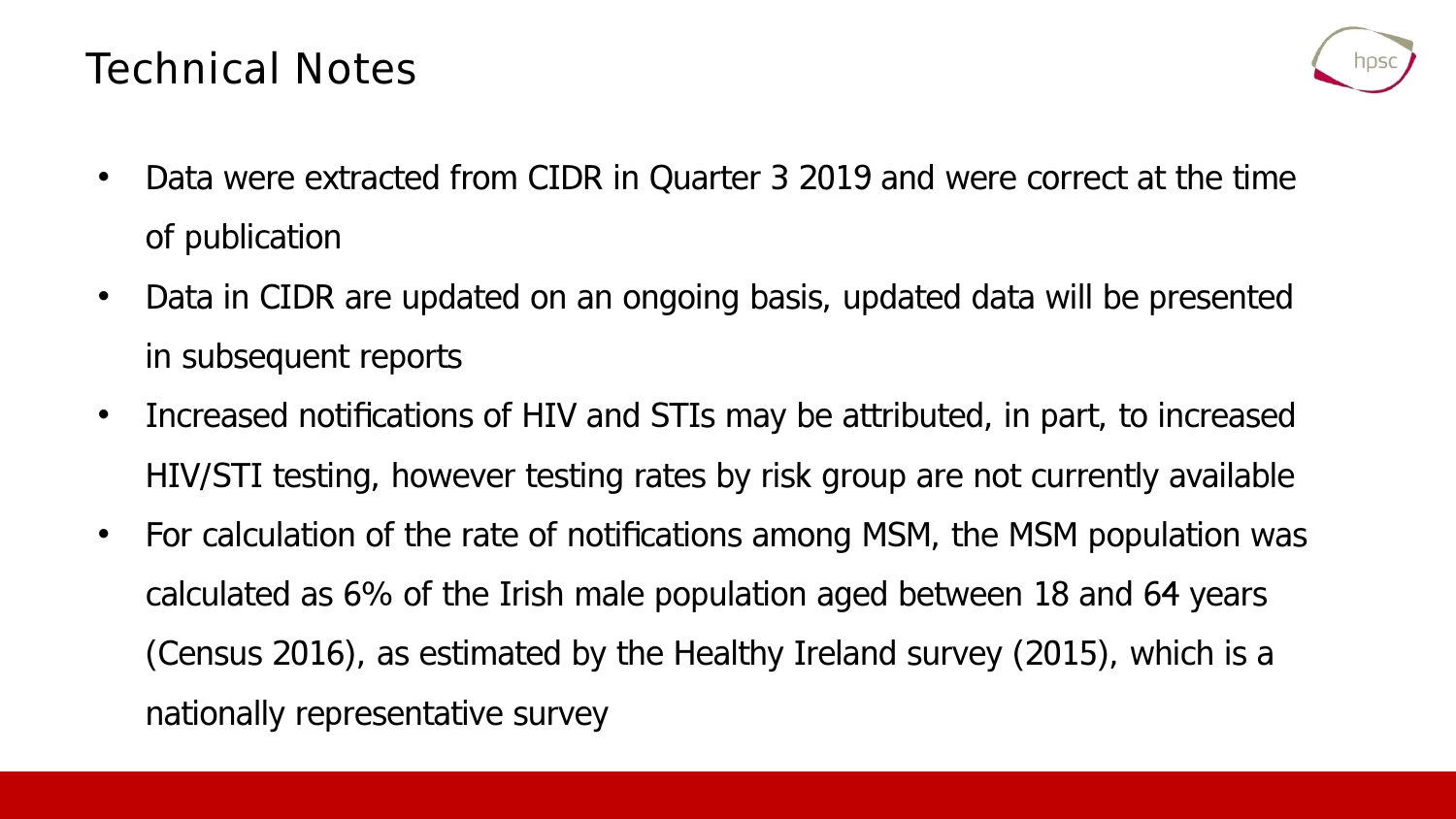

# Technical Notes
Data were extracted from CIDR in Quarter 3 2019 and were correct at the time of publication
Data in CIDR are updated on an ongoing basis, updated data will be presented in subsequent reports
Increased notifications of HIV and STIs may be attributed, in part, to increased HIV/STI testing, however testing rates by risk group are not currently available
For calculation of the rate of notifications among MSM, the MSM population was calculated as 6% of the Irish male population aged between 18 and 64 years (Census 2016), as estimated by the Healthy Ireland survey (2015), which is a nationally representative survey

3